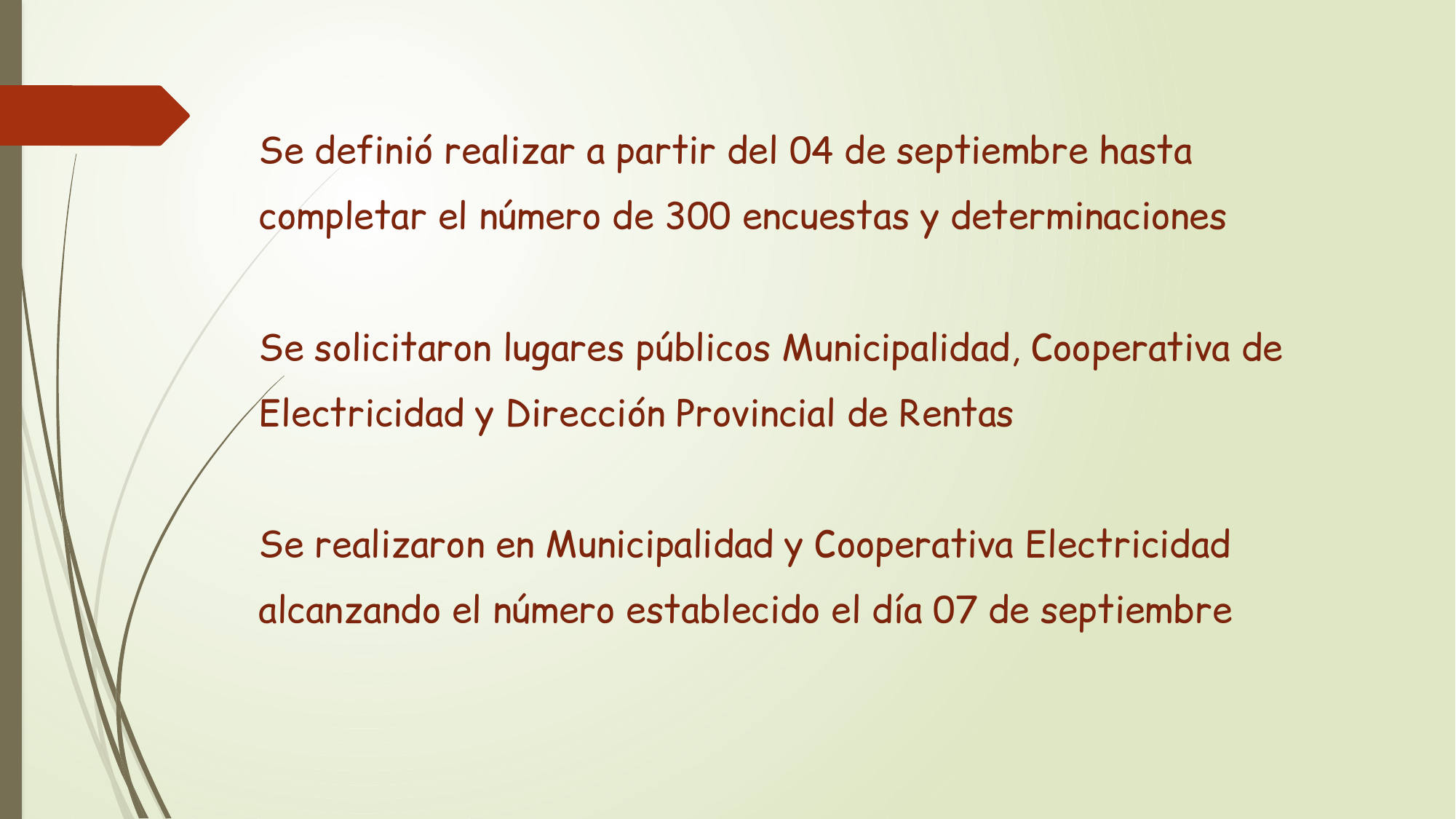

Se definió realizar a partir del 04 de septiembre hasta completar el número de 300 encuestas y determinaciones

Se solicitaron lugares públicos Municipalidad, Cooperativa de Electricidad y Dirección Provincial de Rentas

Se realizaron en Municipalidad y Cooperativa Electricidad alcanzando el número establecido el día 07 de septiembre